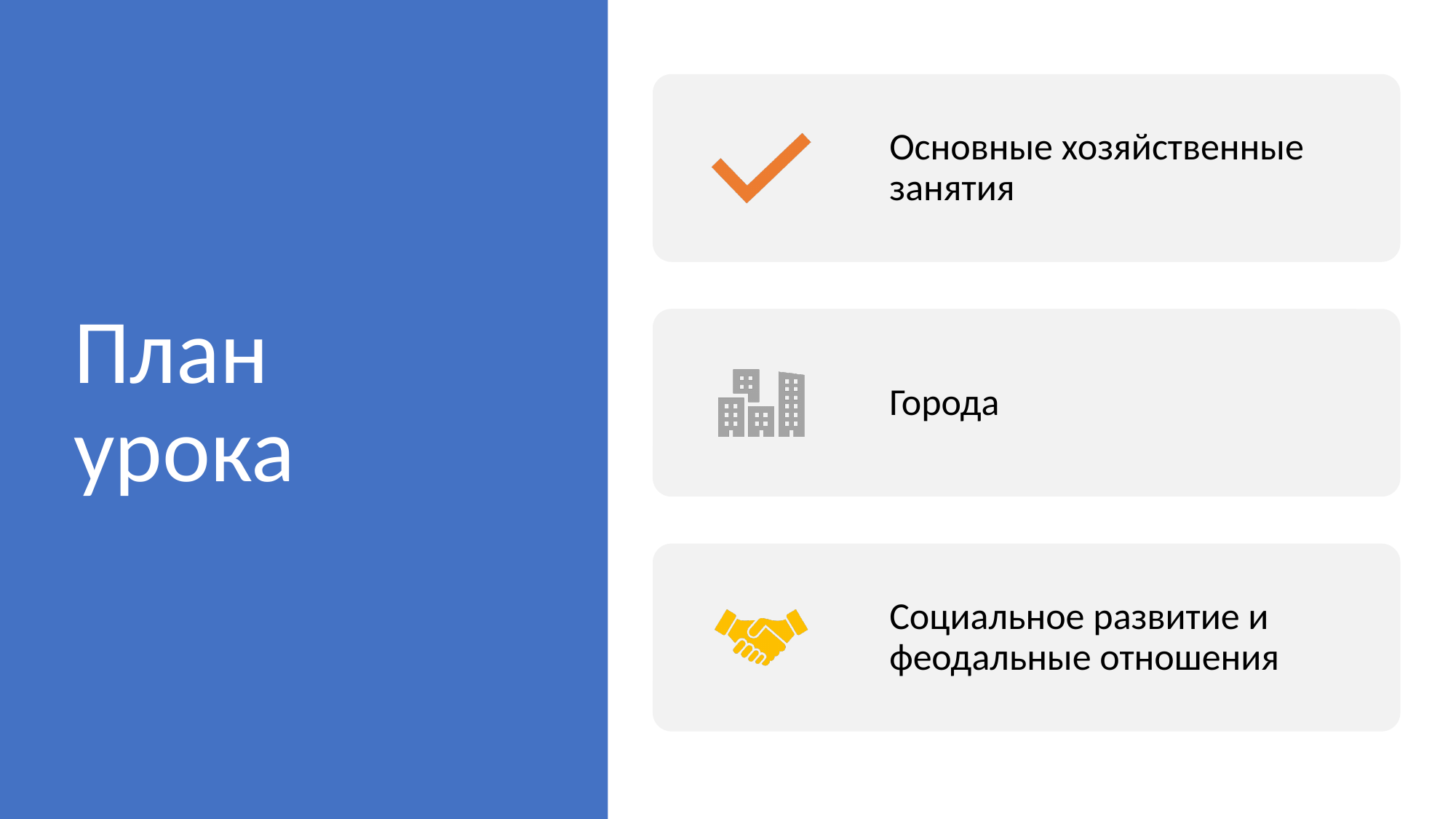

# План урока
Основные хозяйственные занятия
Города
Социальное развитие и феодальные отношения